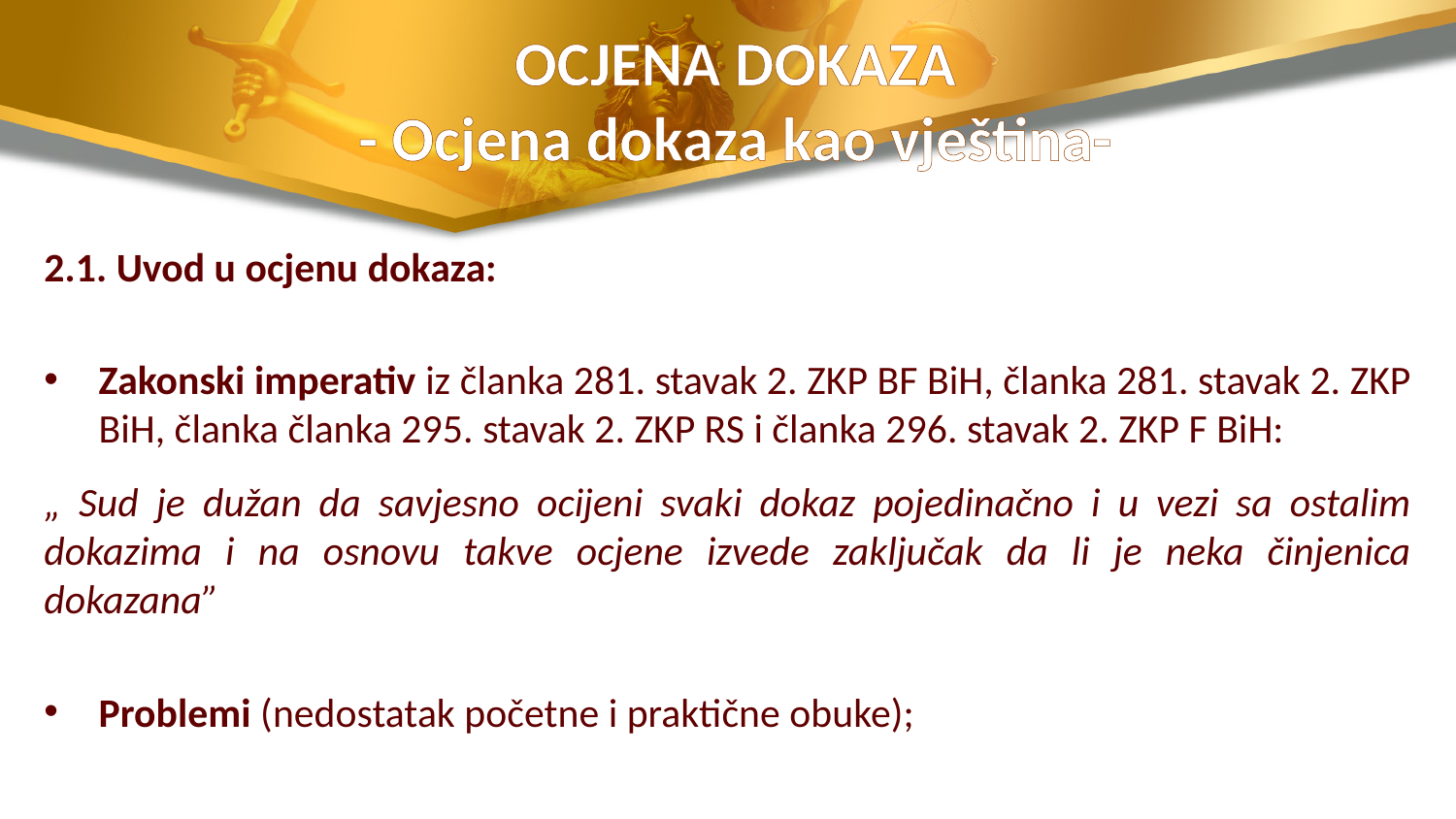

# OCJENA DOKAZA - Ocjena dokaza kao vještina-
2.1. Uvod u ocjenu dokaza:

Zakonski imperativ iz članka 281. stavak 2. ZKP BF BiH, članka 281. stavak 2. ZKP BiH, članka članka 295. stavak 2. ZKP RS i članka 296. stavak 2. ZKP F BiH:

„ Sud je dužan da savjesno ocijeni svaki dokaz pojedinačno i u vezi sa ostalim dokazima i na osnovu takve ocjene izvede zaključak da li je neka činjenica dokazana”

Problemi (nedostatak početne i praktične obuke);